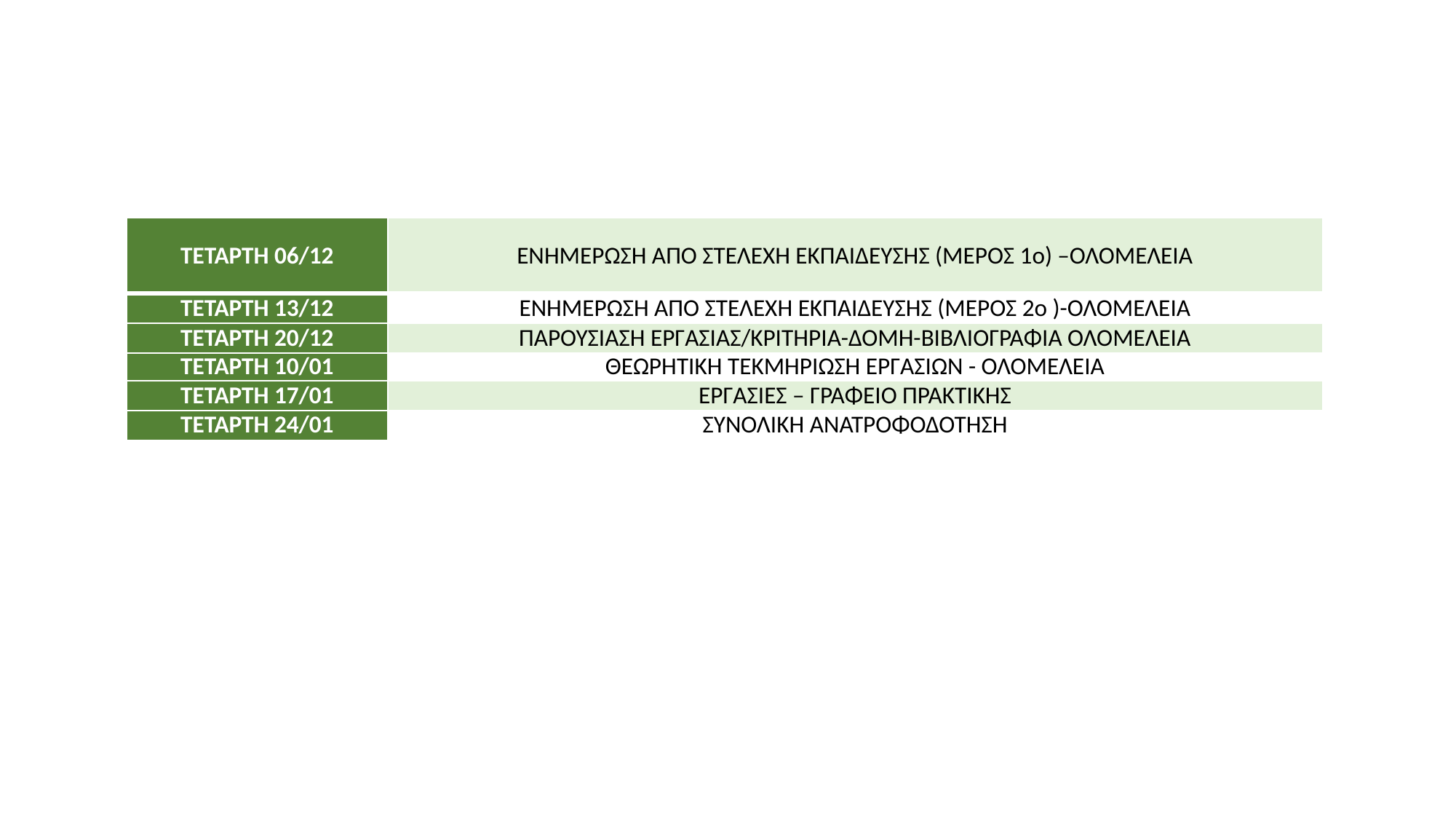

| ΤΕΤΑΡΤΗ 06/12 | ΕΝΗΜΕΡΩΣΗ ΑΠΟ ΣΤΕΛΕΧΗ ΕΚΠΑΙΔΕΥΣΗΣ (ΜΕΡΟΣ 1ο) –ΟΛΟΜΕΛΕΙΑ |
| --- | --- |
| ΤΕΤΑΡΤΗ 13/12 | ΕΝΗΜΕΡΩΣΗ ΑΠΟ ΣΤΕΛΕΧΗ ΕΚΠΑΙΔΕΥΣΗΣ (ΜΕΡΟΣ 2ο )-ΟΛΟΜΕΛΕΙΑ |
| ΤΕΤΑΡΤΗ 20/12 | ΠΑΡΟΥΣΙΑΣΗ ΕΡΓΑΣΙΑΣ/ΚΡΙΤΗΡΙΑ-ΔΟΜΗ-ΒΙΒΛΙΟΓΡΑΦΙΑ ΟΛΟΜΕΛΕΙΑ |
| ΤΕΤΑΡΤΗ 10/01 | ΘΕΩΡΗΤΙΚΗ ΤΕΚΜΗΡΙΩΣΗ ΕΡΓΑΣΙΩΝ - ΟΛΟΜΕΛΕΙΑ |
| ΤΕΤΑΡΤΗ 17/01 | ΕΡΓΑΣΙΕΣ – ΓΡΑΦΕΙΟ ΠΡΑΚΤΙΚΗΣ |
| ΤΕΤΑΡΤΗ 24/01 | ΣΥΝΟΛΙΚΗ ΑΝΑΤΡΟΦΟΔΟΤΗΣΗ |